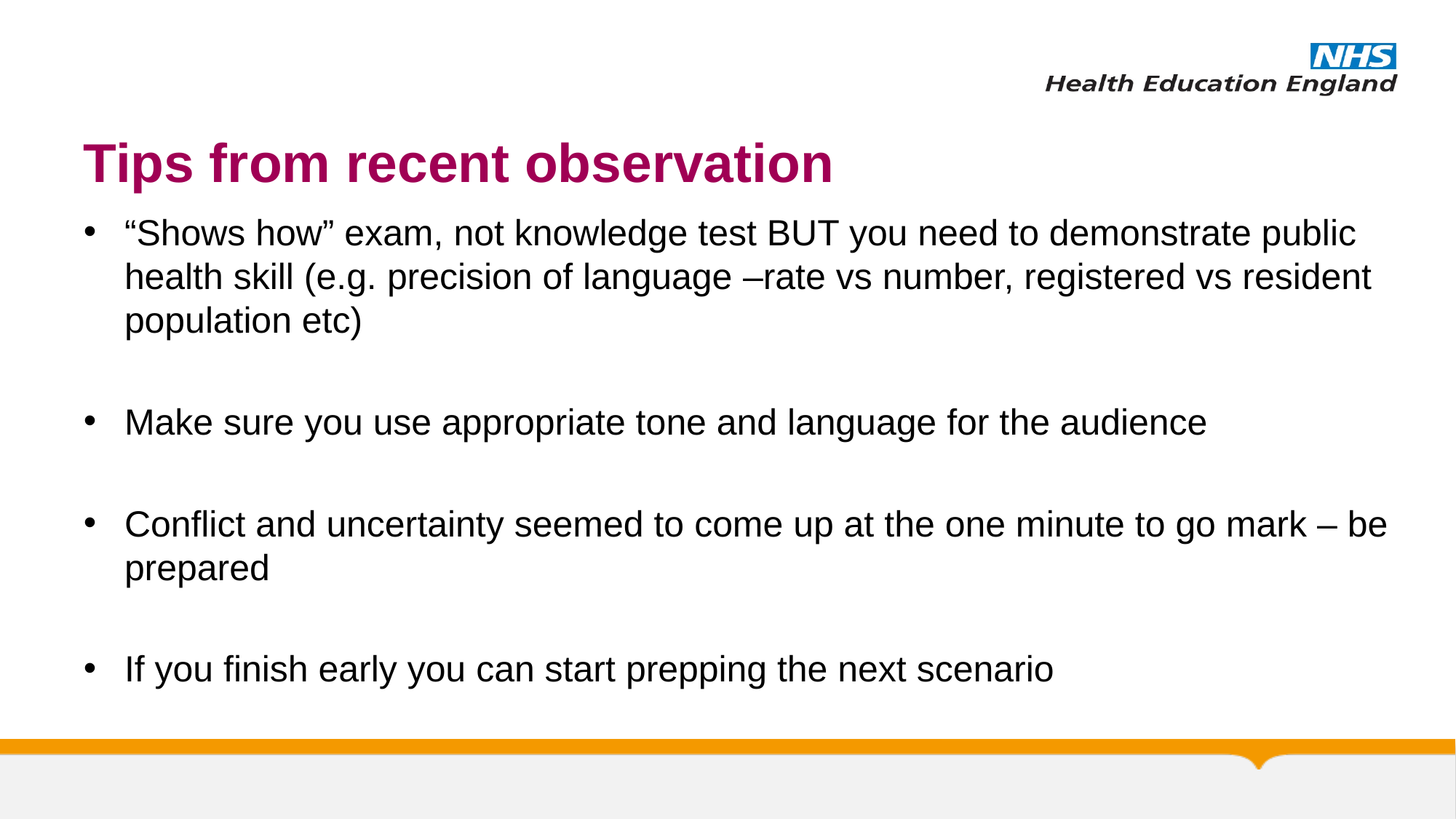

# Tips from recent observation

“Shows how” exam, not knowledge test BUT you need to demonstrate public health skill (e.g. precision of language –rate vs number, registered vs resident population etc)

Make sure you use appropriate tone and language for the audience

Conflict and uncertainty seemed to come up at the one minute to go mark – be prepared

If you finish early you can start prepping the next scenario